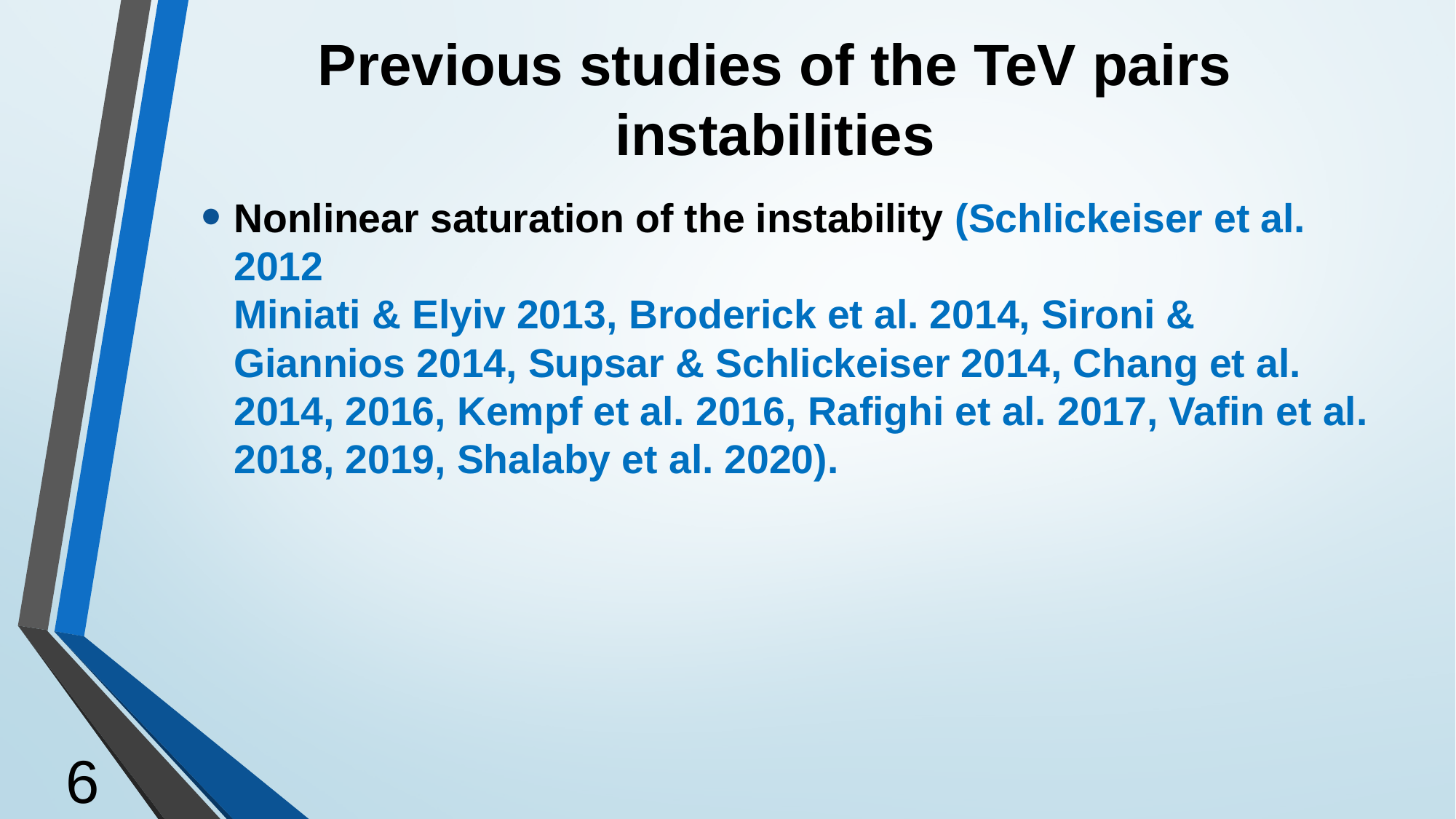

# Previous studies of the TeV pairs instabilities
Nonlinear saturation of the instability (Schlickeiser et al. 2012
Miniati & Elyiv 2013, Broderick et al. 2014, Sironi & Giannios 2014, Supsar & Schlickeiser 2014, Chang et al. 2014, 2016, Kempf et al. 2016, Rafighi et al. 2017, Vafin et al. 2018, 2019, Shalaby et al. 2020).
6